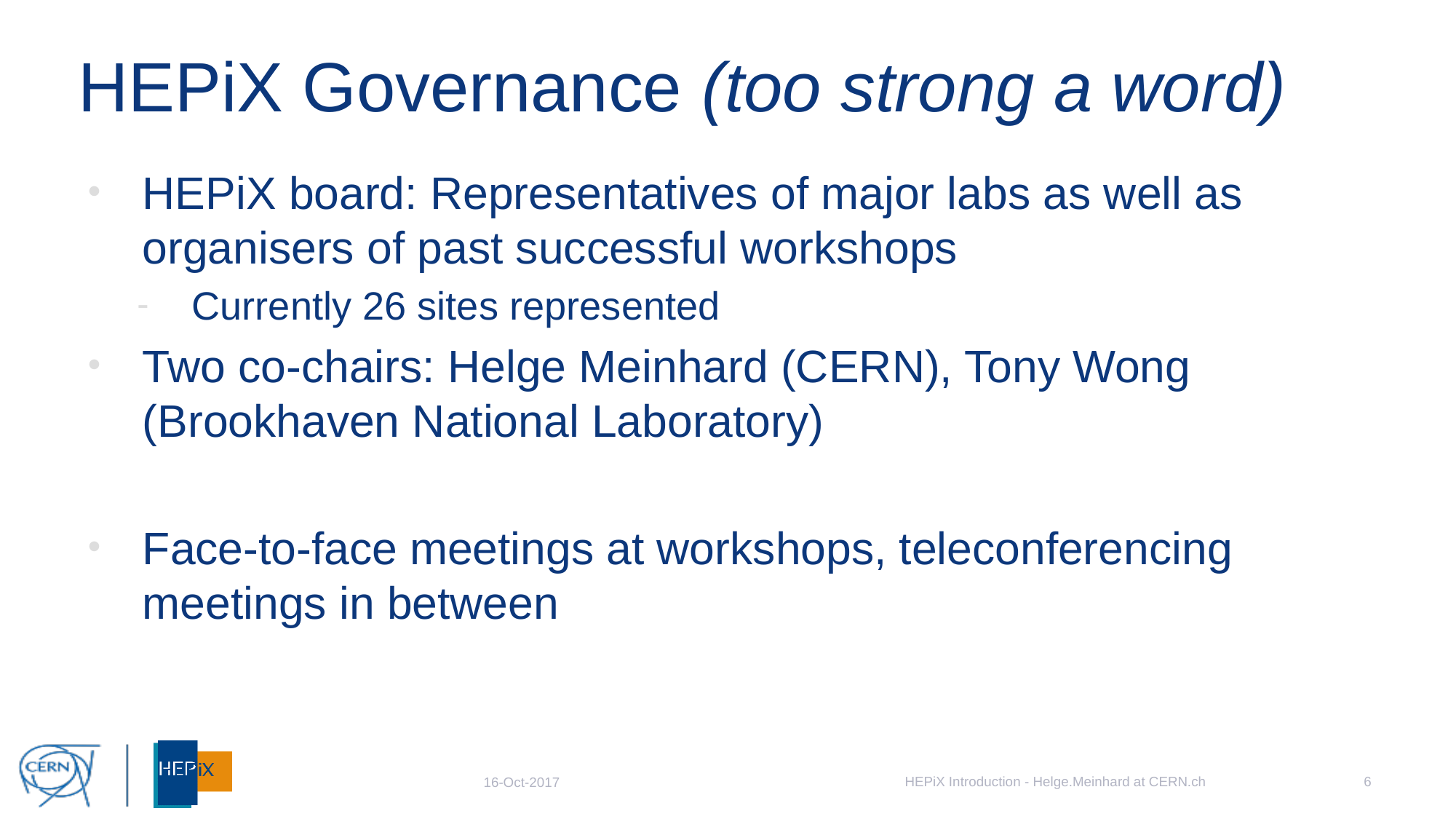

# HEPiX Governance (too strong a word)
HEPiX board: Representatives of major labs as well as organisers of past successful workshops
Currently 26 sites represented
Two co-chairs: Helge Meinhard (CERN), Tony Wong (Brookhaven National Laboratory)

Face-to-face meetings at workshops, teleconferencing meetings in between
HEPiX Introduction - Helge.Meinhard at CERN.ch
6
16-Oct-2017